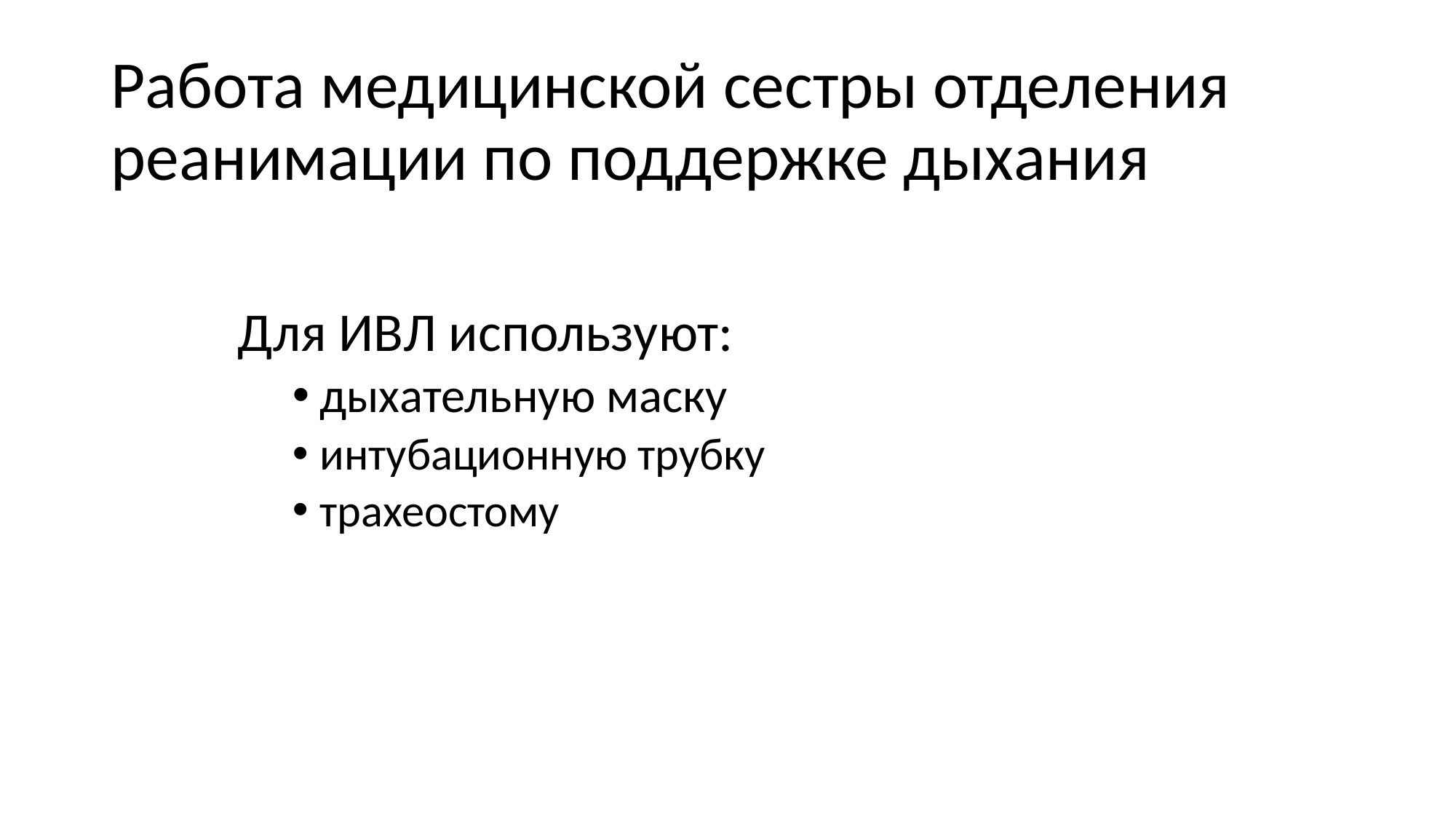

# Работа медицинской сестры отделения реанимации по поддержке дыхания

Для ИВЛ используют:
дыхательную маску
интубационную трубку
трахеостому